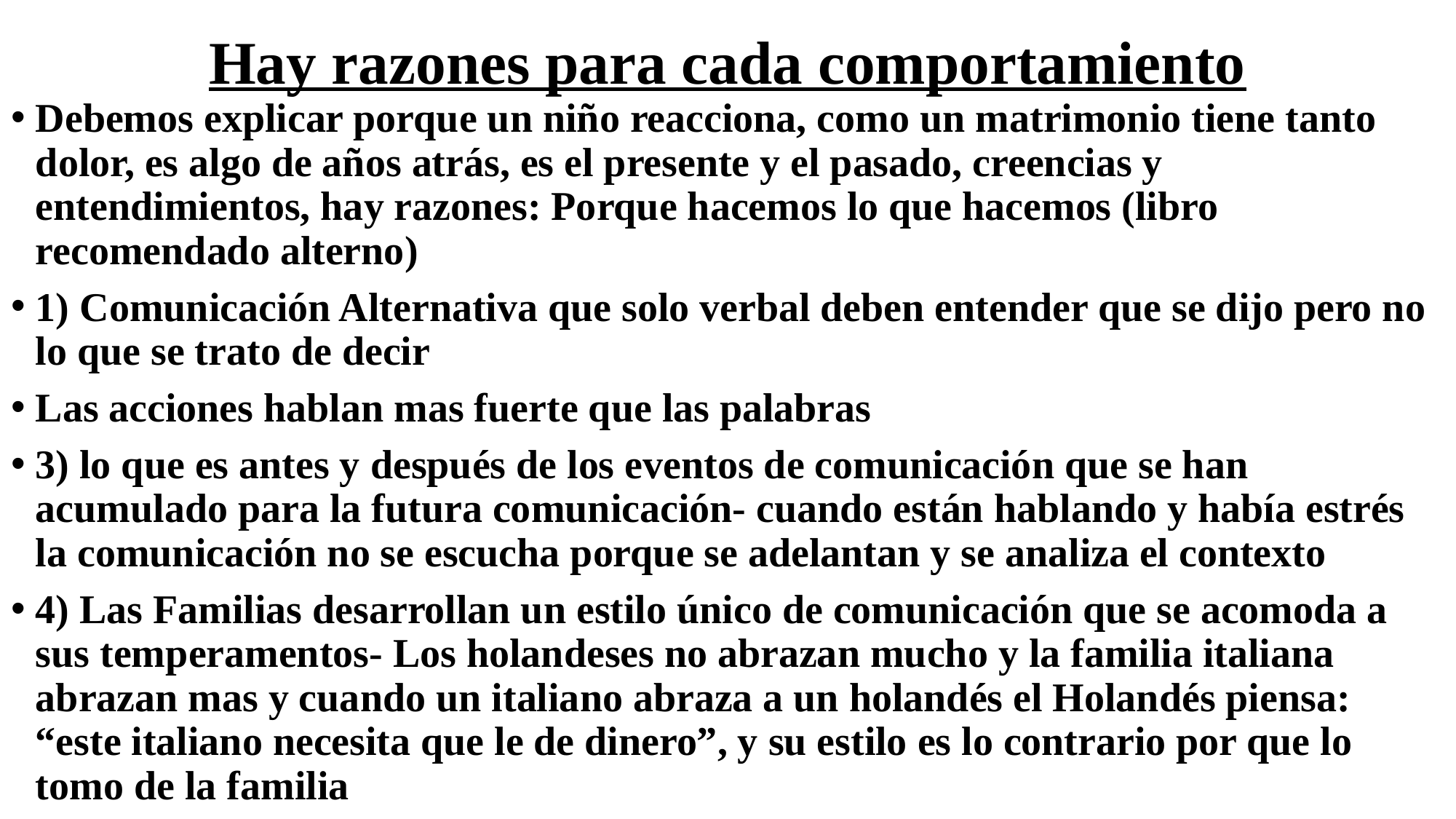

# Hay razones para cada comportamiento
Debemos explicar porque un niño reacciona, como un matrimonio tiene tanto dolor, es algo de años atrás, es el presente y el pasado, creencias y entendimientos, hay razones: Porque hacemos lo que hacemos (libro recomendado alterno)
1) Comunicación Alternativa que solo verbal deben entender que se dijo pero no lo que se trato de decir
Las acciones hablan mas fuerte que las palabras
3) lo que es antes y después de los eventos de comunicación que se han acumulado para la futura comunicación- cuando están hablando y había estrés la comunicación no se escucha porque se adelantan y se analiza el contexto
4) Las Familias desarrollan un estilo único de comunicación que se acomoda a sus temperamentos- Los holandeses no abrazan mucho y la familia italiana abrazan mas y cuando un italiano abraza a un holandés el Holandés piensa: “este italiano necesita que le de dinero”, y su estilo es lo contrario por que lo tomo de la familia